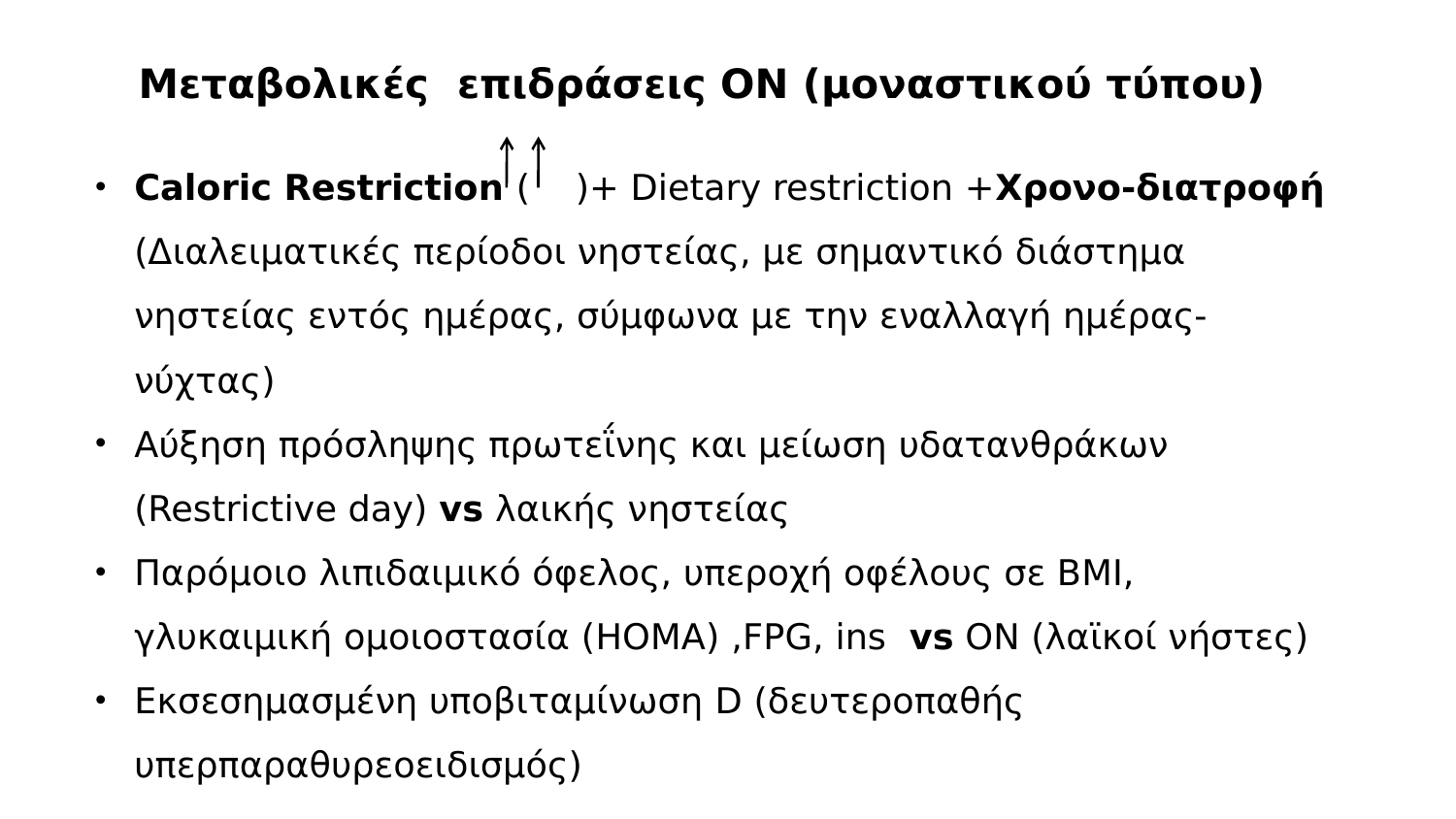

# Μεταβολικές  επιδράσεις ΟΝ (μοναστικού τύπου)
Caloric Restriction (    )+ Dietary restriction +Xρονο-διατροφή (Διαλειματικές περίοδοι νηστείας, με σημαντικό διάστημα νηστείας εντός ημέρας, σύμφωνα με την εναλλαγή ημέρας-νύχτας)
Αύξηση πρόσληψης πρωτεΐνης και μείωση υδατανθράκων (Restrictive day) vs λαικής νηστείας
Παρόμοιο λιπιδαιμικό όφελος, υπεροχή οφέλους σε ΒΜΙ, γλυκαιμική ομοιοστασία (HOMA) ,FPG, ins  vs ΟΝ (λαϊκοί νήστες)
Εκσεσημασμένη υποβιταμίνωση D (δευτεροπαθής υπερπαραθυρεοειδισμός)